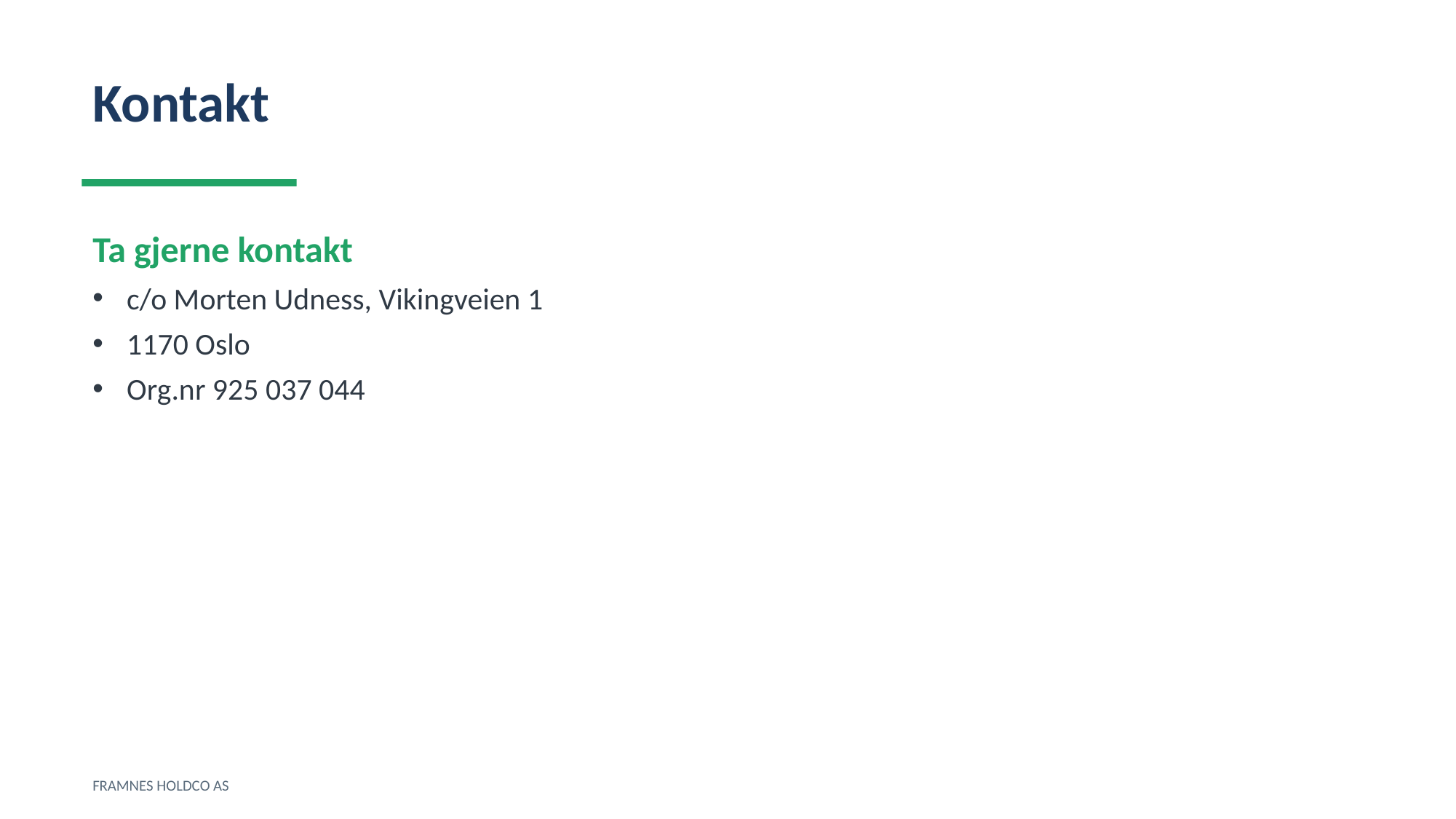

Kontakt

Ta gjerne kontakt
c/o Morten Udness, Vikingveien 1
1170 Oslo
Org.nr 925 037 044
FRAMNES HOLDCO AS